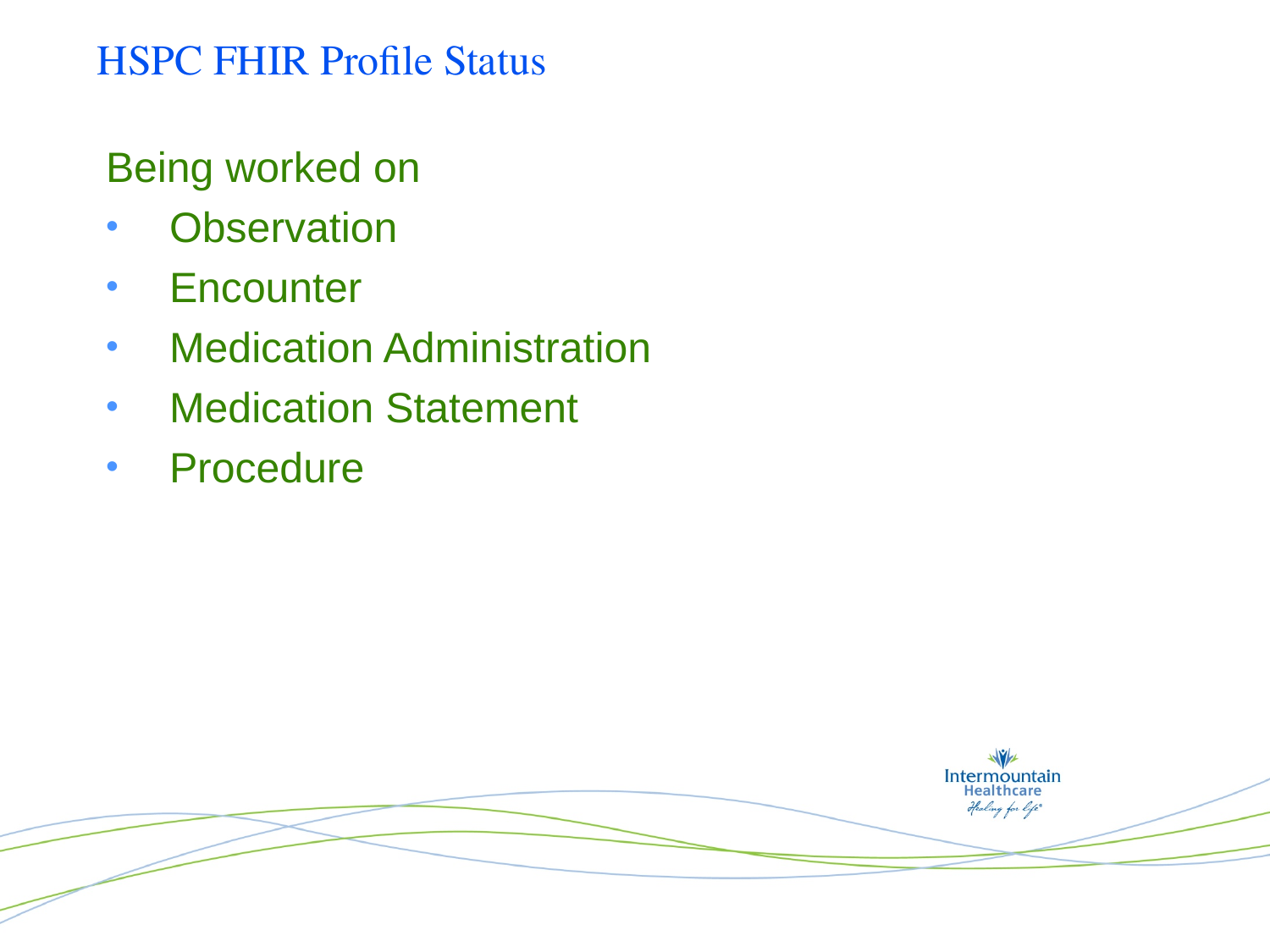

# HSPC FHIR Profile Status
Being worked on
Observation
Encounter
Medication Administration
Medication Statement
Procedure